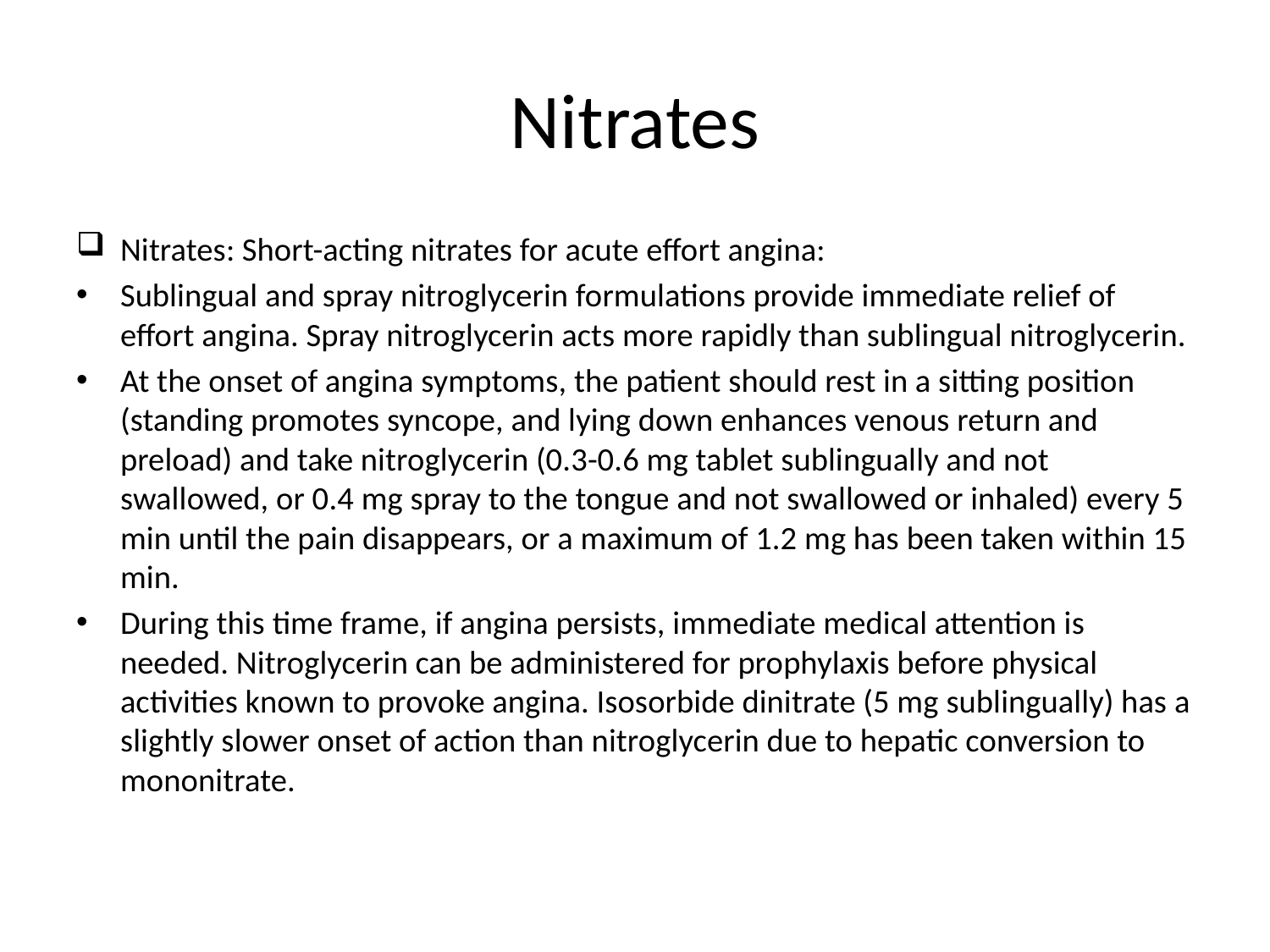

# Nitrates
Nitrates: Short-acting nitrates for acute effort angina:
Sublingual and spray nitroglycerin formulations provide immediate relief of effort angina. Spray nitroglycerin acts more rapidly than sublingual nitroglycerin.
At the onset of angina symptoms, the patient should rest in a sitting position (standing promotes syncope, and lying down enhances venous return and preload) and take nitroglycerin (0.3-0.6 mg tablet sublingually and not swallowed, or 0.4 mg spray to the tongue and not swallowed or inhaled) every 5 min until the pain disappears, or a maximum of 1.2 mg has been taken within 15 min.
During this time frame, if angina persists, immediate medical attention is needed. Nitroglycerin can be administered for prophylaxis before physical activities known to provoke angina. Isosorbide dinitrate (5 mg sublingually) has a slightly slower onset of action than nitroglycerin due to hepatic conversion to mononitrate.